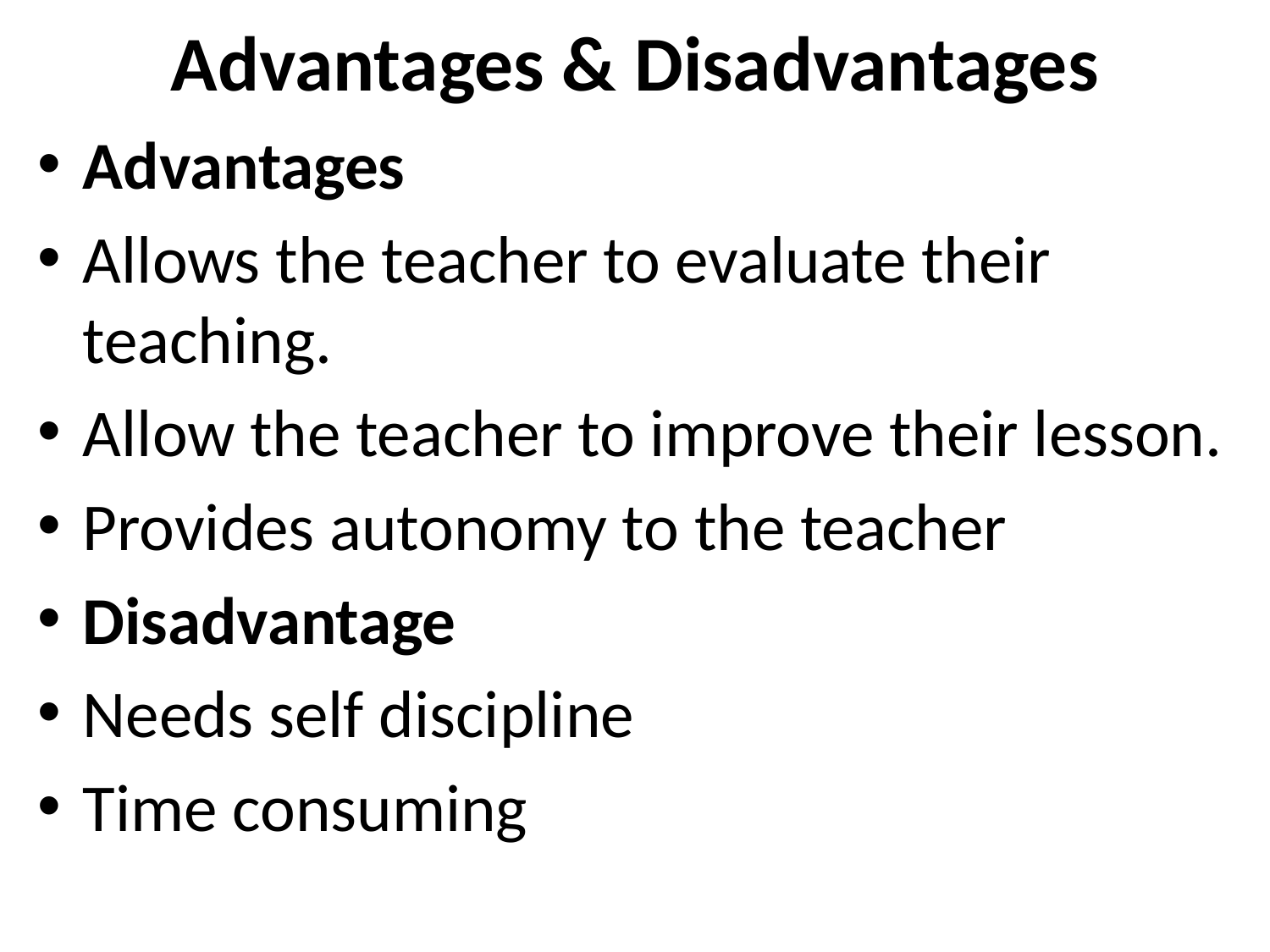

# Advantages & Disadvantages
Advantages
Allows the teacher to evaluate their teaching.
Allow the teacher to improve their lesson.
Provides autonomy to the teacher
Disadvantage
Needs self discipline
Time consuming